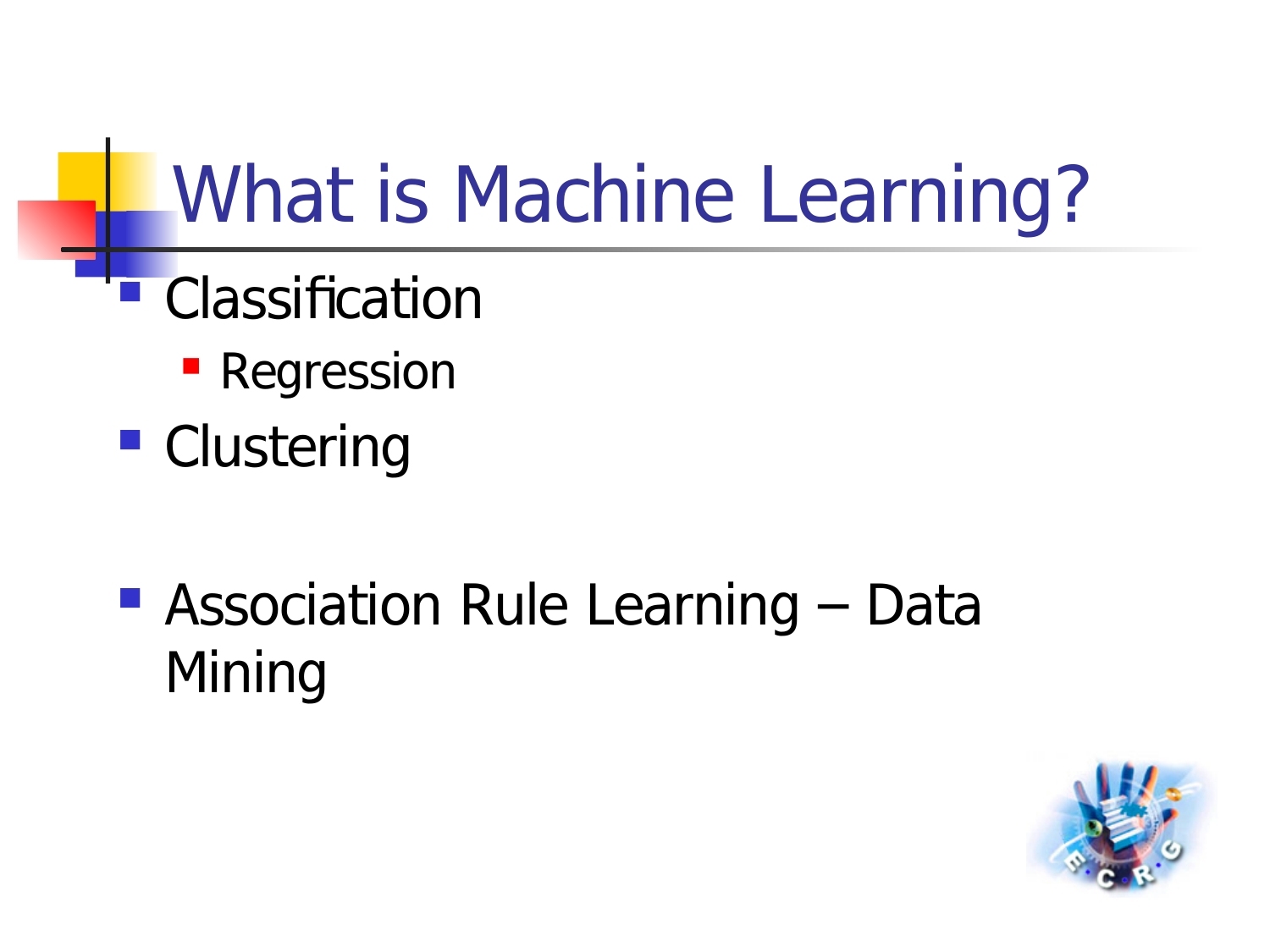

# What is Machine Learning?
Classification
Regression
Clustering

Association Rule Learning – Data Mining